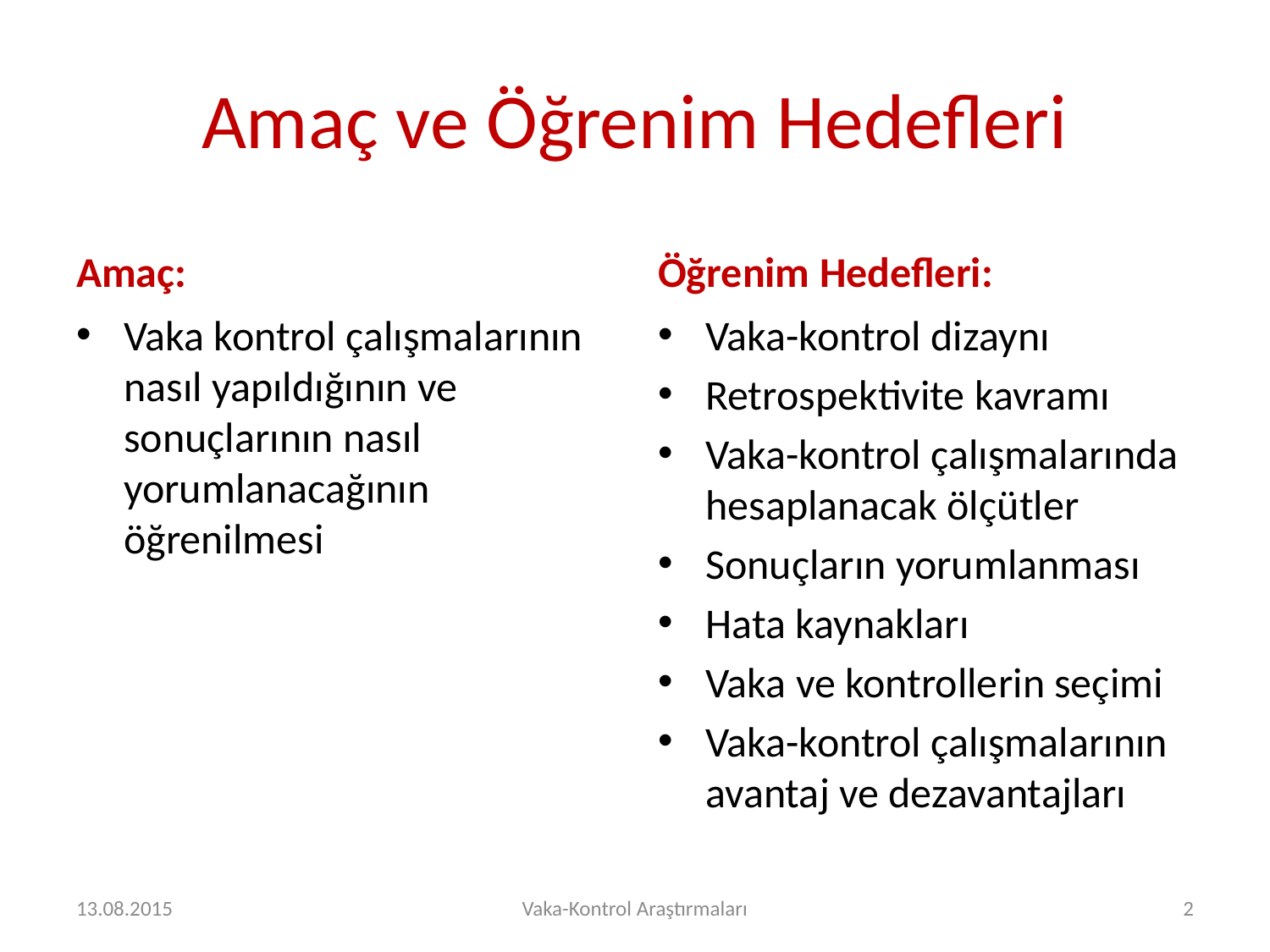

# Amaç ve Öğrenim Hedefleri
Amaç:
Öğrenim Hedefleri:
Vaka kontrol çalışmalarının nasıl yapıldığının ve sonuçlarının nasıl yorumlanacağının öğrenilmesi
Vaka-kontrol dizaynı
Retrospektivite kavramı
Vaka-kontrol çalışmalarında hesaplanacak ölçütler
Sonuçların yorumlanması
Hata kaynakları
Vaka ve kontrollerin seçimi
Vaka-kontrol çalışmalarının avantaj ve dezavantajları
13.08.2015
Vaka-Kontrol Araştırmaları
2